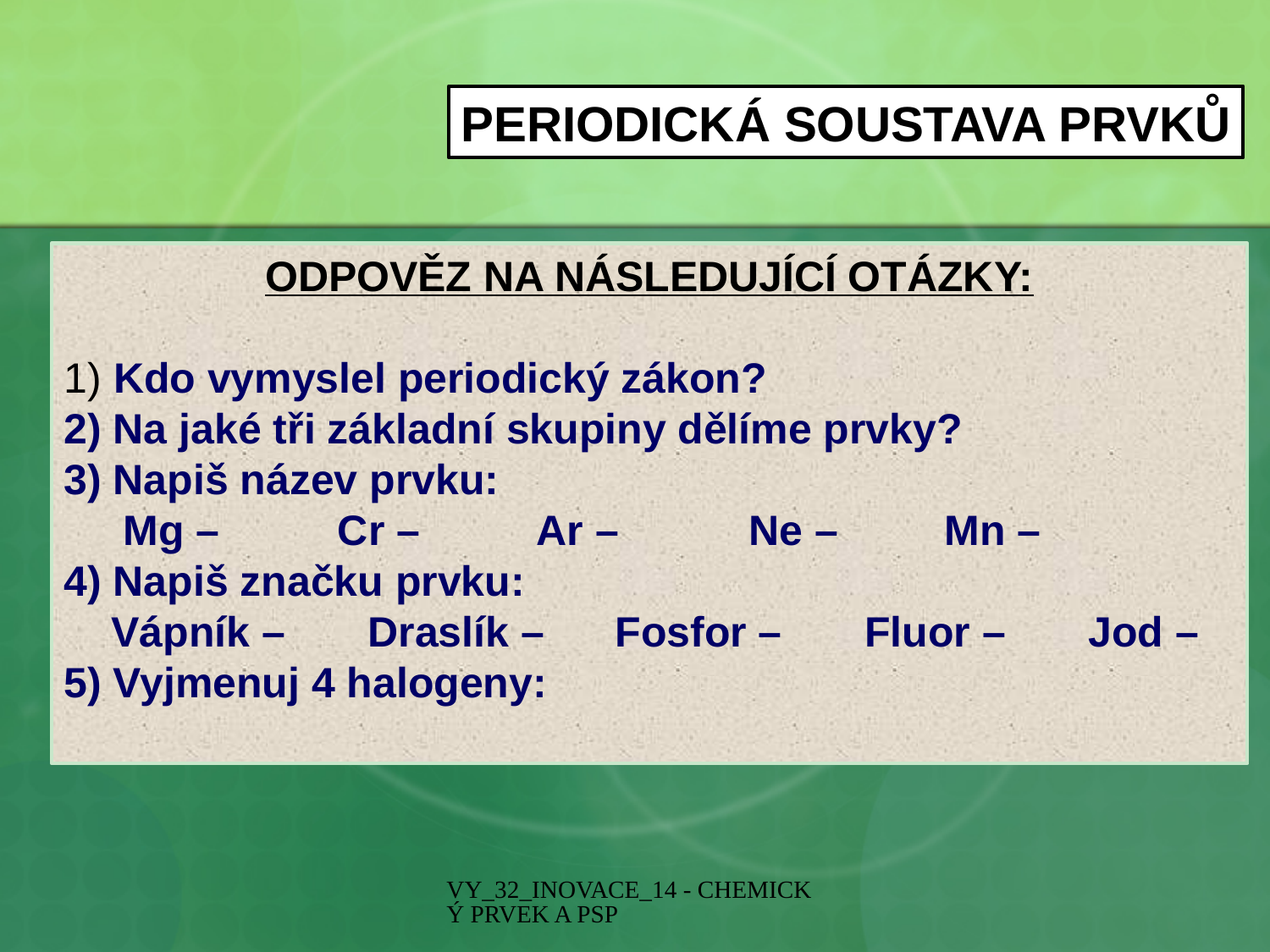

PERIODICKÁ SOUSTAVA PRVKŮ
ODPOVĚZ NA NÁSLEDUJÍCÍ OTÁZKY:

1) Kdo vymyslel periodický zákon?
2) Na jaké tři základní skupiny dělíme prvky?
3) Napiš název prvku:
     Mg –          Cr –          Ar –           Ne –         Mn –
4) Napiš značku prvku:
    Vápník –       Draslík –      Fosfor –       Fluor –       Jod –
5) Vyjmenuj 4 halogeny:

VY_32_INOVACE_14 - CHEMICKÝ PRVEK A PSP